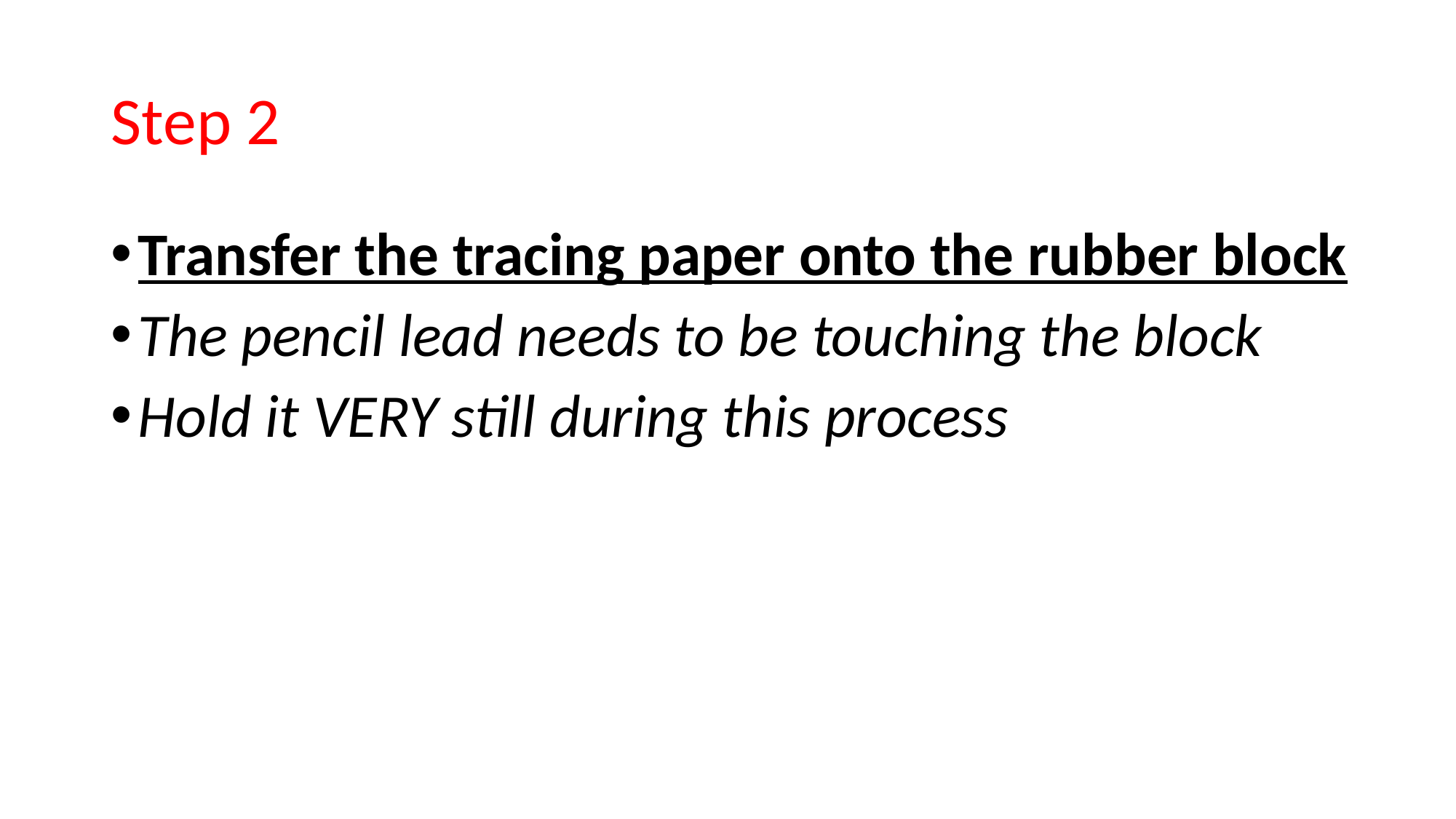

# Step 2
Transfer the tracing paper onto the rubber block
The pencil lead needs to be touching the block
Hold it VERY still during this process